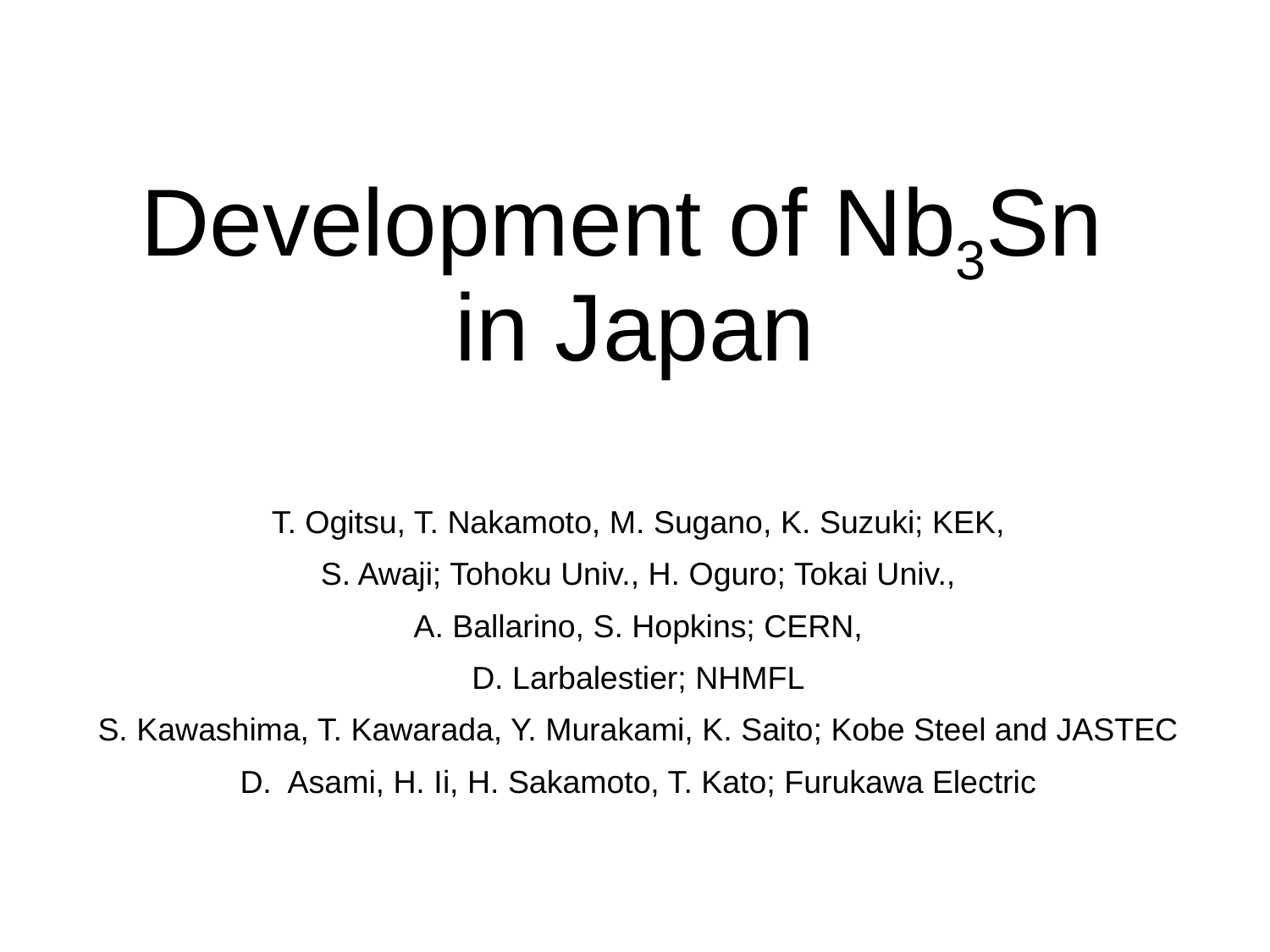

# Development of Nb3Sn in Japan
T. Ogitsu, T. Nakamoto, M. Sugano, K. Suzuki; KEK,
S. Awaji; Tohoku Univ., H. Oguro; Tokai Univ.,
A. Ballarino, S. Hopkins; CERN,
D. Larbalestier; NHMFL
S. Kawashima, T. Kawarada, Y. Murakami, K. Saito; Kobe Steel and JASTEC
D.  Asami, H. Ii, H. Sakamoto, T. Kato; Furukawa Electric